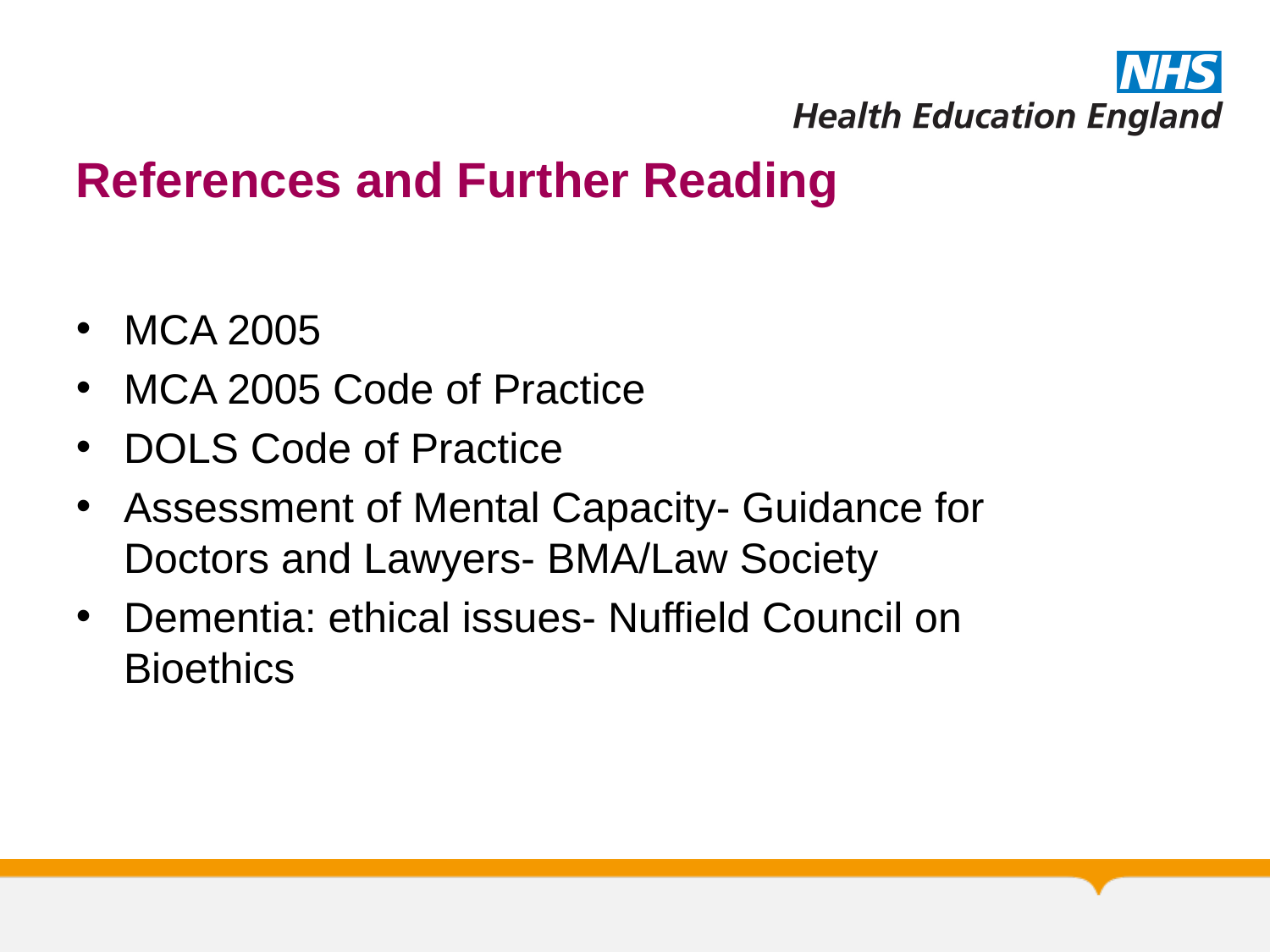

# References and Further Reading

MCA 2005
MCA 2005 Code of Practice
DOLS Code of Practice
Assessment of Mental Capacity- Guidance for Doctors and Lawyers- BMA/Law Society
Dementia: ethical issues- Nuffield Council on Bioethics